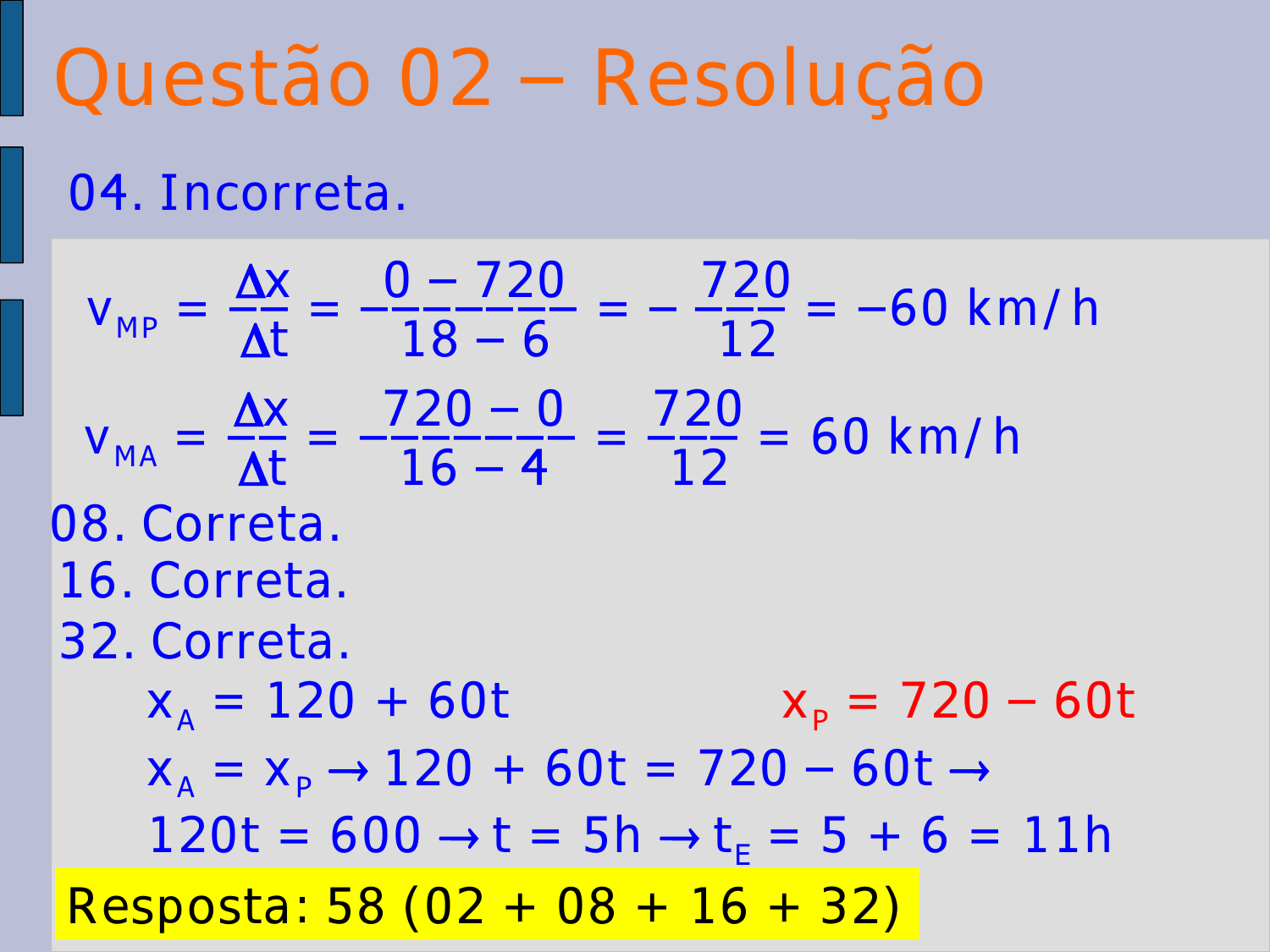

Questão 02 – Resolução
04. Incorreta.
Δx
Δt
0 – 720
18 – 6
720
12
vMP = –– = ––––––– = – ––– = –60 km/h
Δx
Δt
720 – 0
16 – 4
720
12
vMA = –– = ––––––– = ––– = 60 km/h
08. Correta.
16. Correta.
32. Correta.
xA = 120 + 60t  		xP = 720 – 60t
xA = xP → 120 + 60t = 720 – 60t →
120t = 600 → t = 5h → tE = 5 + 6 = 11h
Resposta: 58 (02 + 08 + 16 + 32)